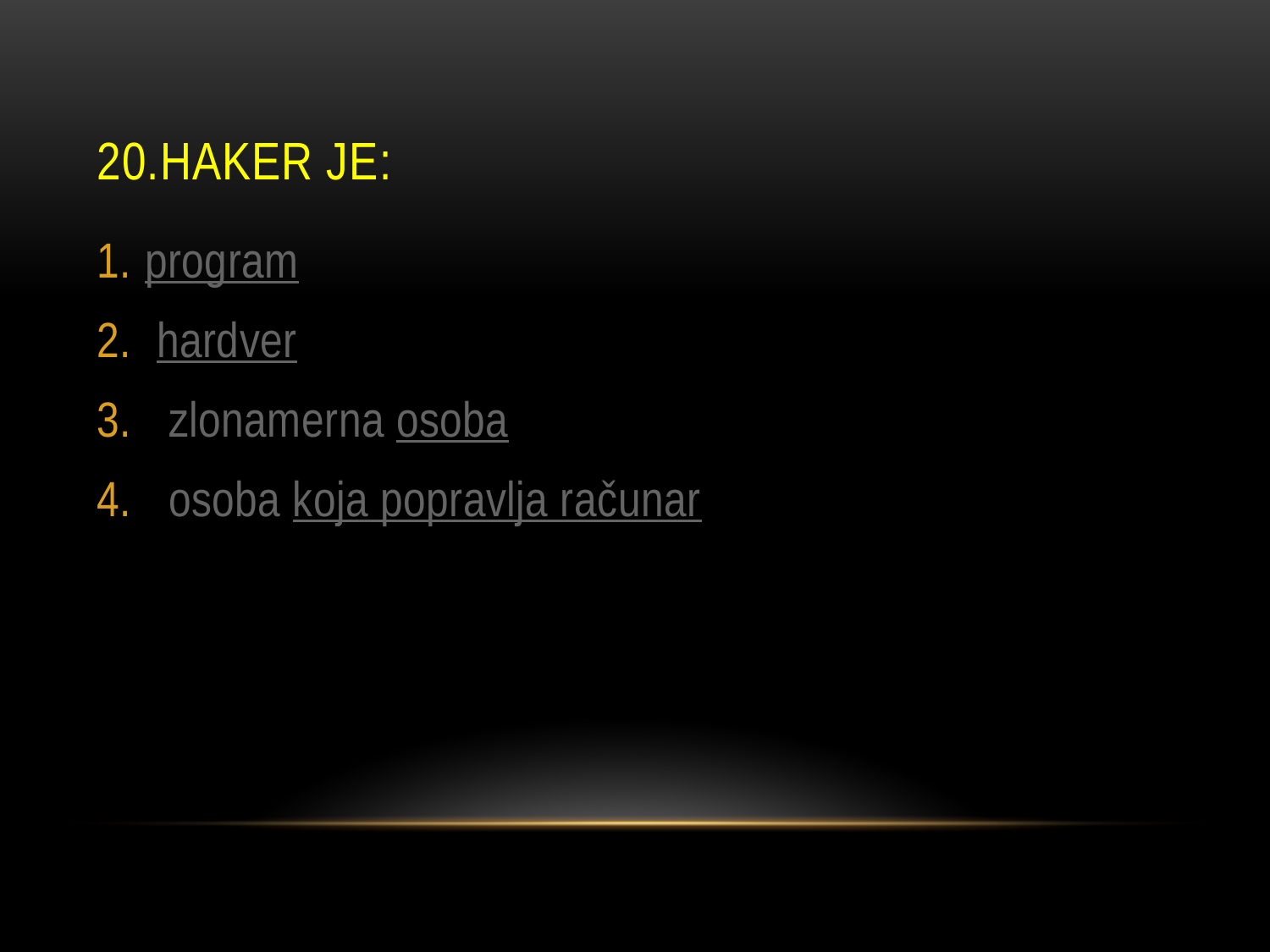

# 20.HAKER JE:
program
 hardver
  zlonamerna osoba
  osoba koja popravlja računar